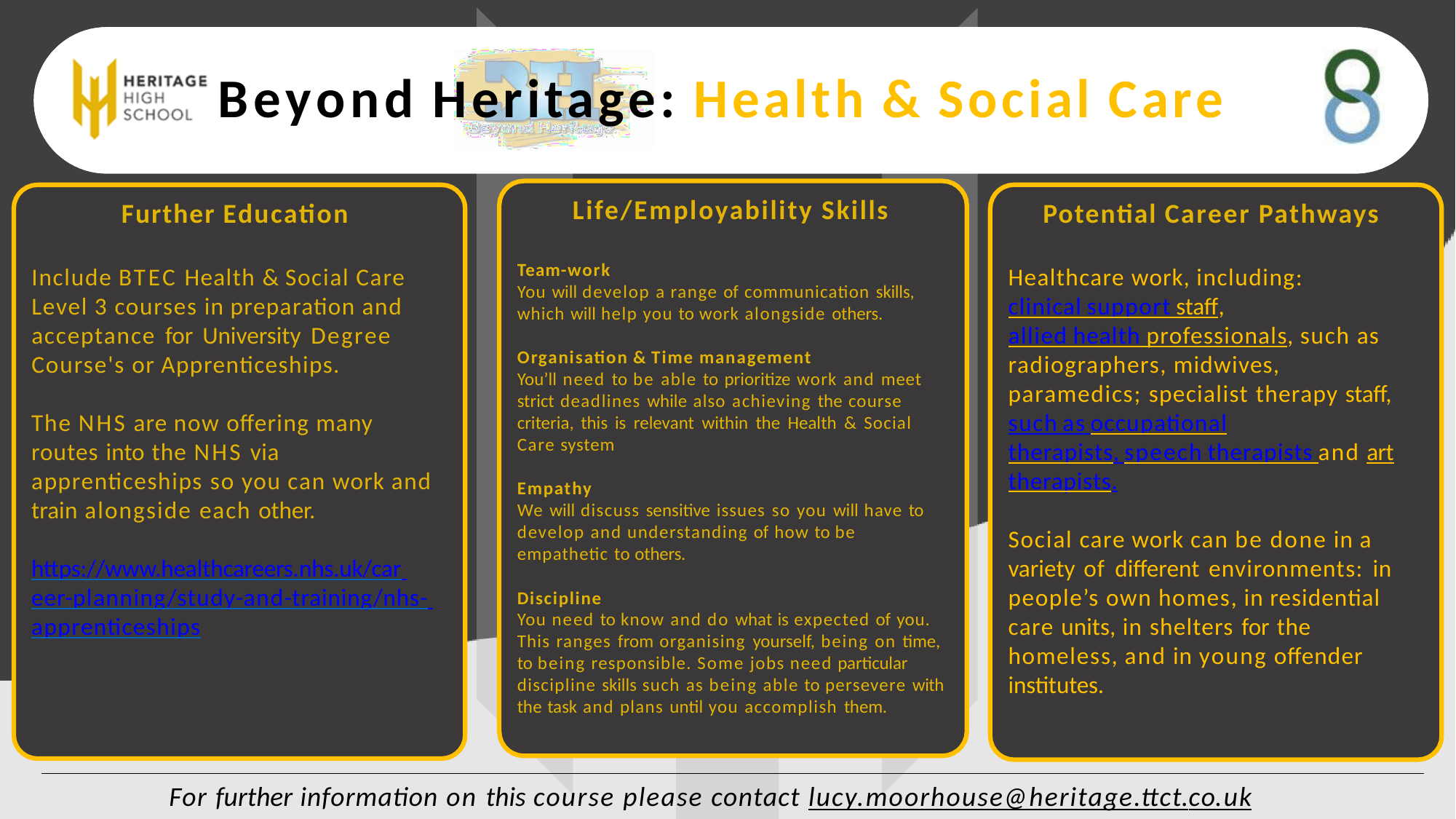

# Beyond Heritage: Health & Social Care

Life/Employability Skills
Further Education
Potential Career Pathways
Team-work
You will develop a range of communication skills, which will help you to work alongside others.
Include BTEC Health & Social Care Level 3 courses in preparation and acceptance for University Degree Course's or Apprenticeships.
Healthcare work, including:
clinical support staff,
allied health professionals, such as radiographers, midwives, paramedics; specialist therapy staff, such as occupational
therapists, speech therapists and art therapists.
Organisation & Time management
You’ll need to be able to prioritize work and meet strict deadlines while also achieving the course criteria, this is relevant within the Health & Social Care system
The NHS are now offering many routes into the NHS via apprenticeships so you can work and train alongside each other.
Empathy
We will discuss sensitive issues so you will have to develop and understanding of how to be empathetic to others.
Social care work can be done in a variety of different environments: in people’s own homes, in residential care units, in shelters for the homeless, and in young offender institutes.
https://www.healthcareers.nhs.uk/car eer-planning/study-and-training/nhs- apprenticeships
Discipline
You need to know and do what is expected of you. This ranges from organising yourself, being on time, to being responsible. Some jobs need particular discipline skills such as being able to persevere with the task and plans until you accomplish them.
For further information on this course please contact lucy.moorhouse@heritage.ttct.co.uk